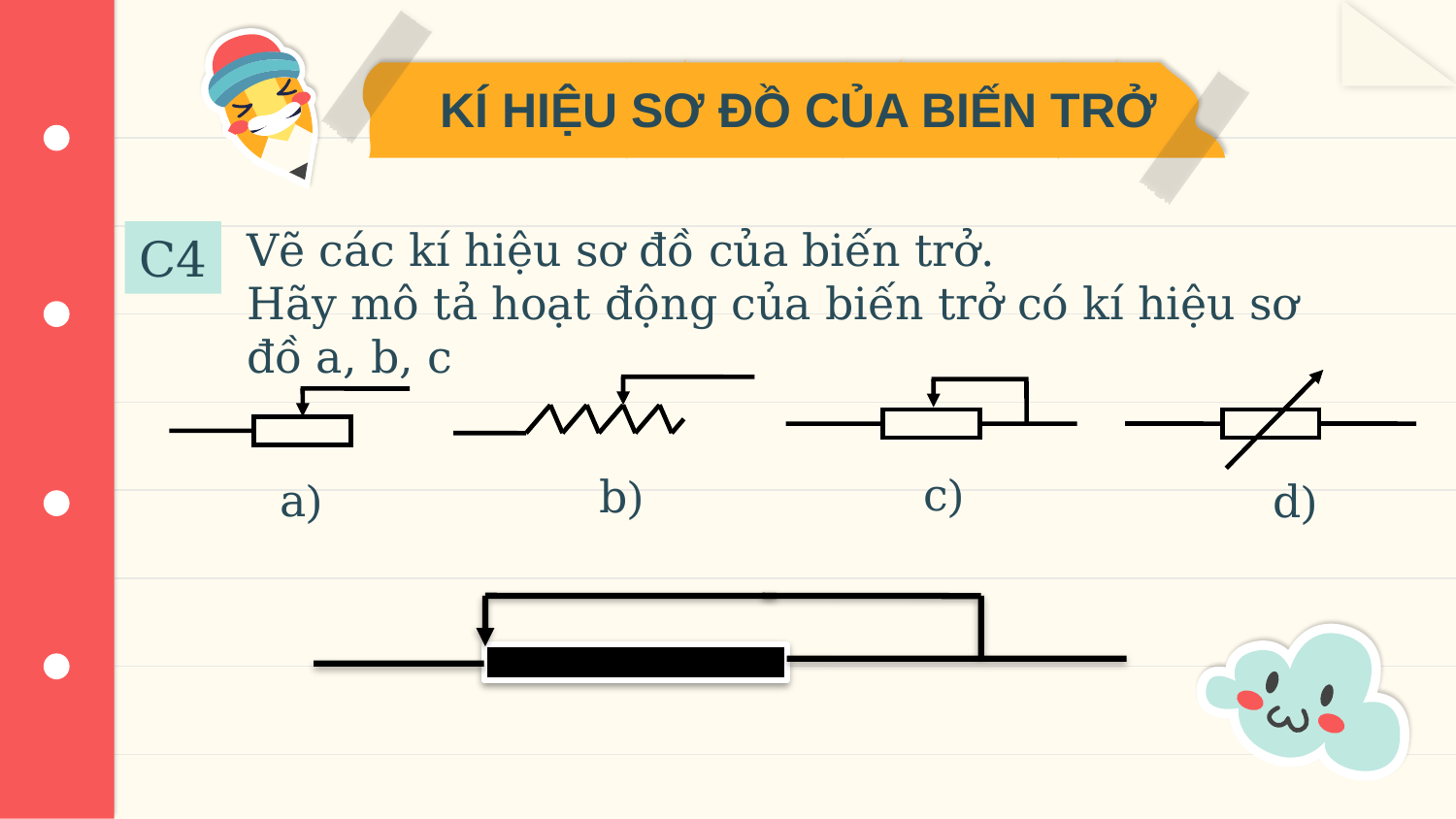

KÍ HIỆU SƠ ĐỒ CỦA BIẾN TRỞ
Vẽ các kí hiệu sơ đồ của biến trở.
Hãy mô tả hoạt động của biến trở có kí hiệu sơ đồ a, b, c
C4

c)
b)
a)
d)